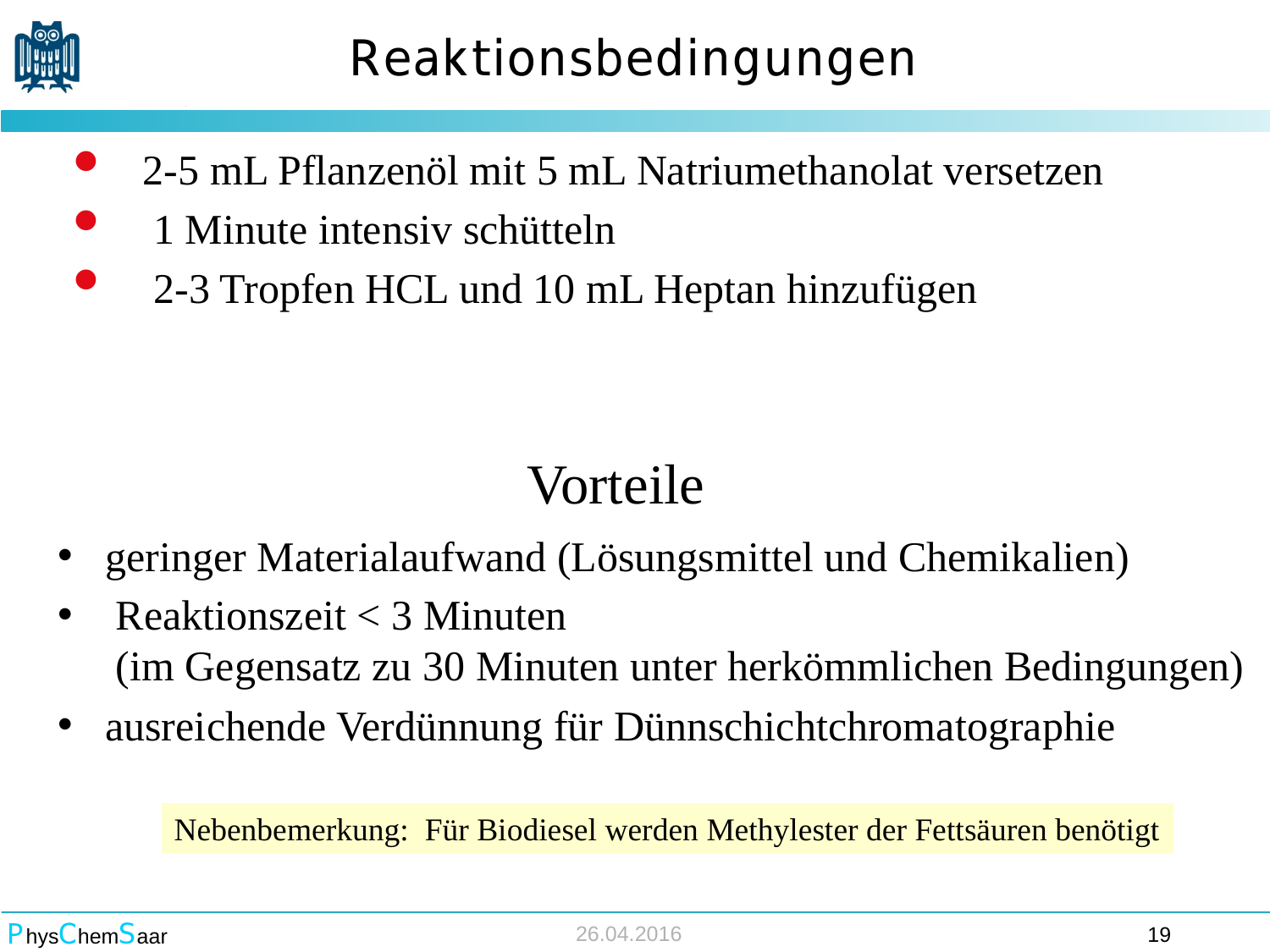

# Reaktionsbedingungen
2-5 mL Pflanzenöl mit 5 mL Natriumethanolat versetzen
 1 Minute intensiv schütteln
 2-3 Tropfen HCL und 10 mL Heptan hinzufügen

Vorteile
geringer Materialaufwand (Lösungsmittel und Chemikalien)
 Reaktionszeit < 3 Minuten
 (im Gegensatz zu 30 Minuten unter herkömmlichen Bedingungen)
ausreichende Verdünnung für Dünnschichtchromatographie

Nebenbemerkung:  Für Biodiesel werden Methylester der Fettsäuren benötigt